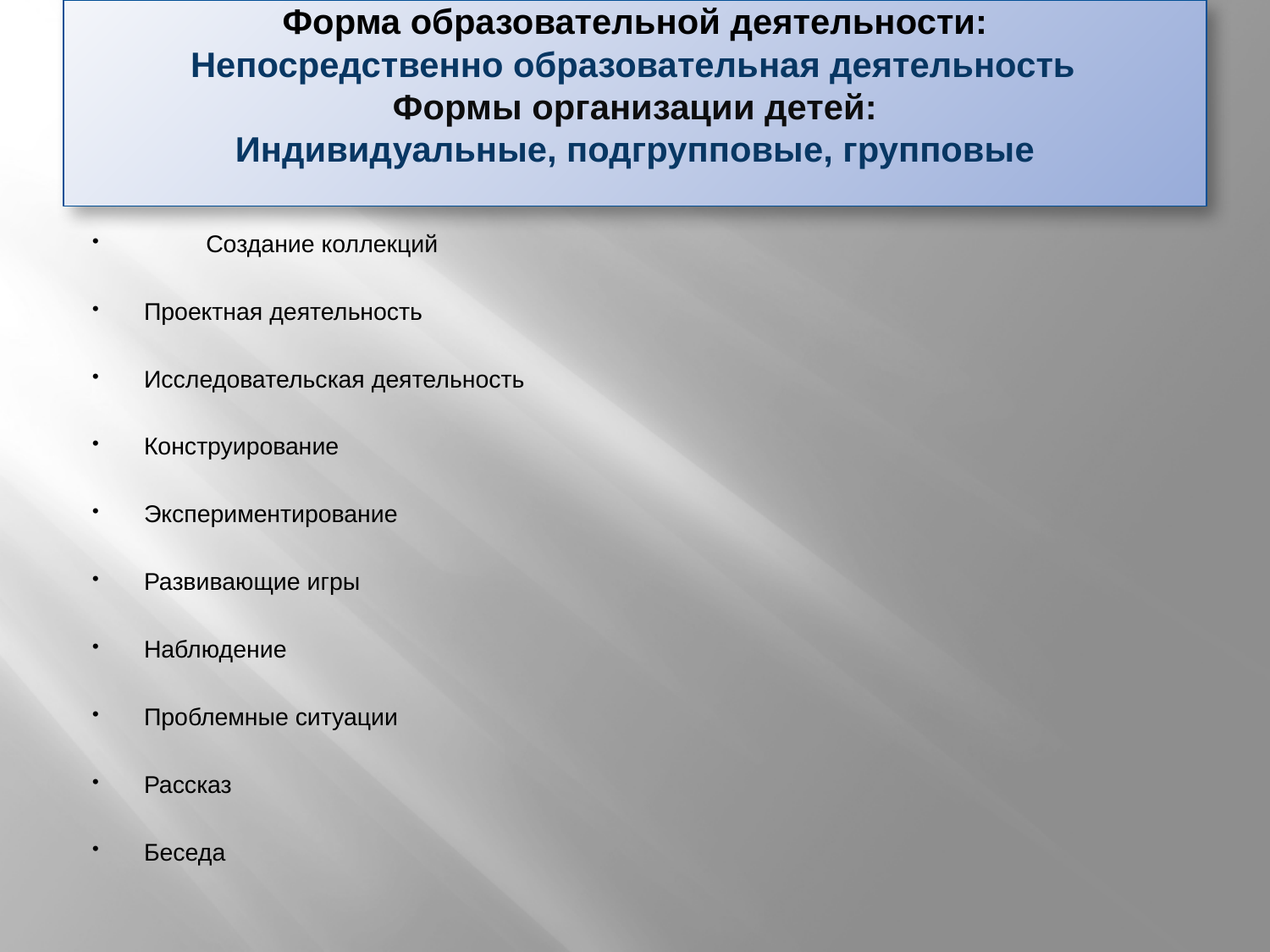

# Форма образовательной деятельности: Непосредственно образовательная деятельность Формы организации детей: Индивидуальные, подгрупповые, групповые
	Создание коллекций

Проектная деятельность

Исследовательская деятельность

Конструирование

Экспериментирование

Развивающие игры

Наблюдение

Проблемные ситуации

Рассказ

Беседа